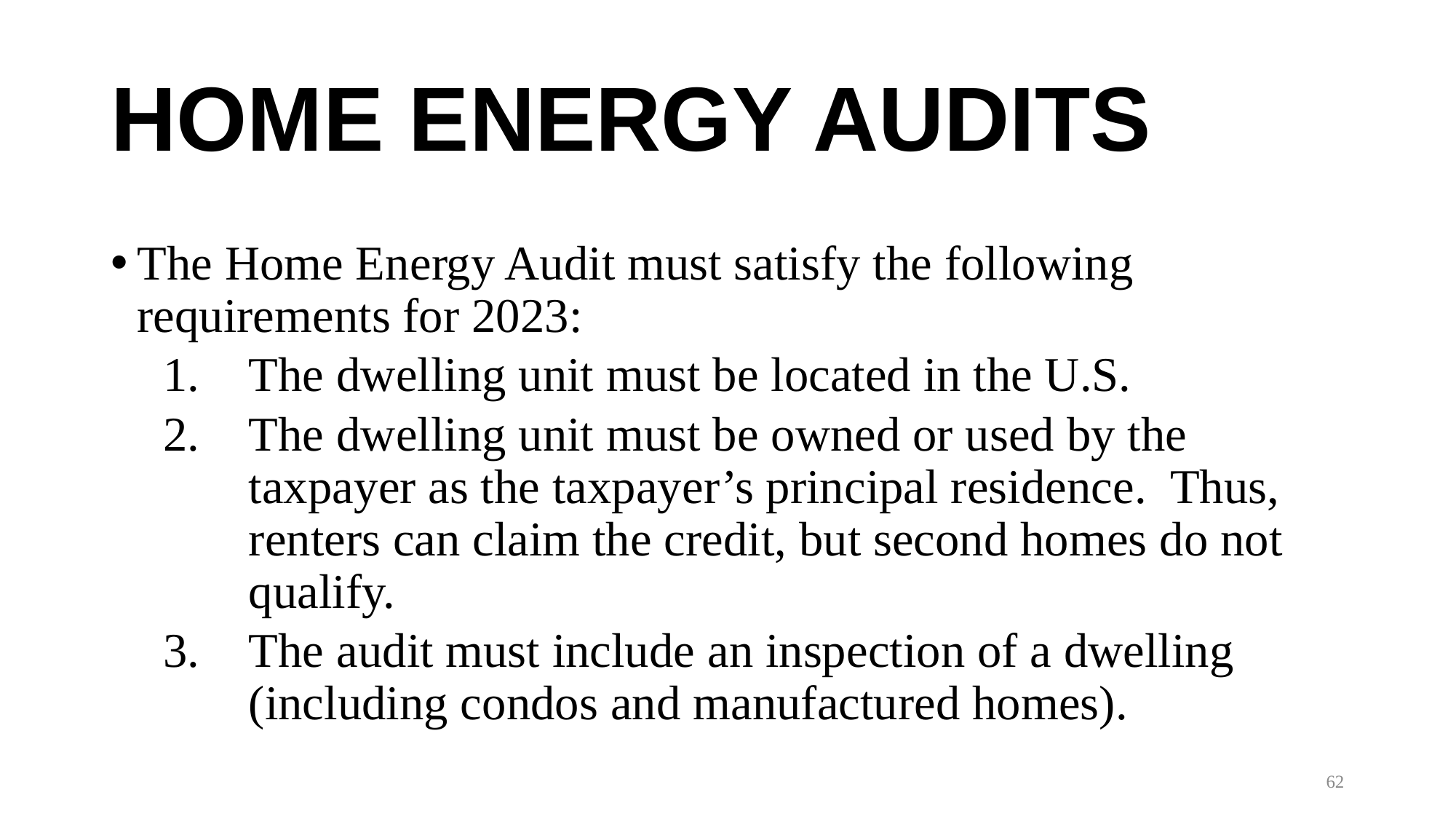

# HOME ENERGY AUDITS
The Home Energy Audit must satisfy the following requirements for 2023:
The dwelling unit must be located in the U.S.
The dwelling unit must be owned or used by the taxpayer as the taxpayer’s principal residence.  Thus, renters can claim the credit, but second homes do not qualify.
The audit must include an inspection of a dwelling (including condos and manufactured homes).

62